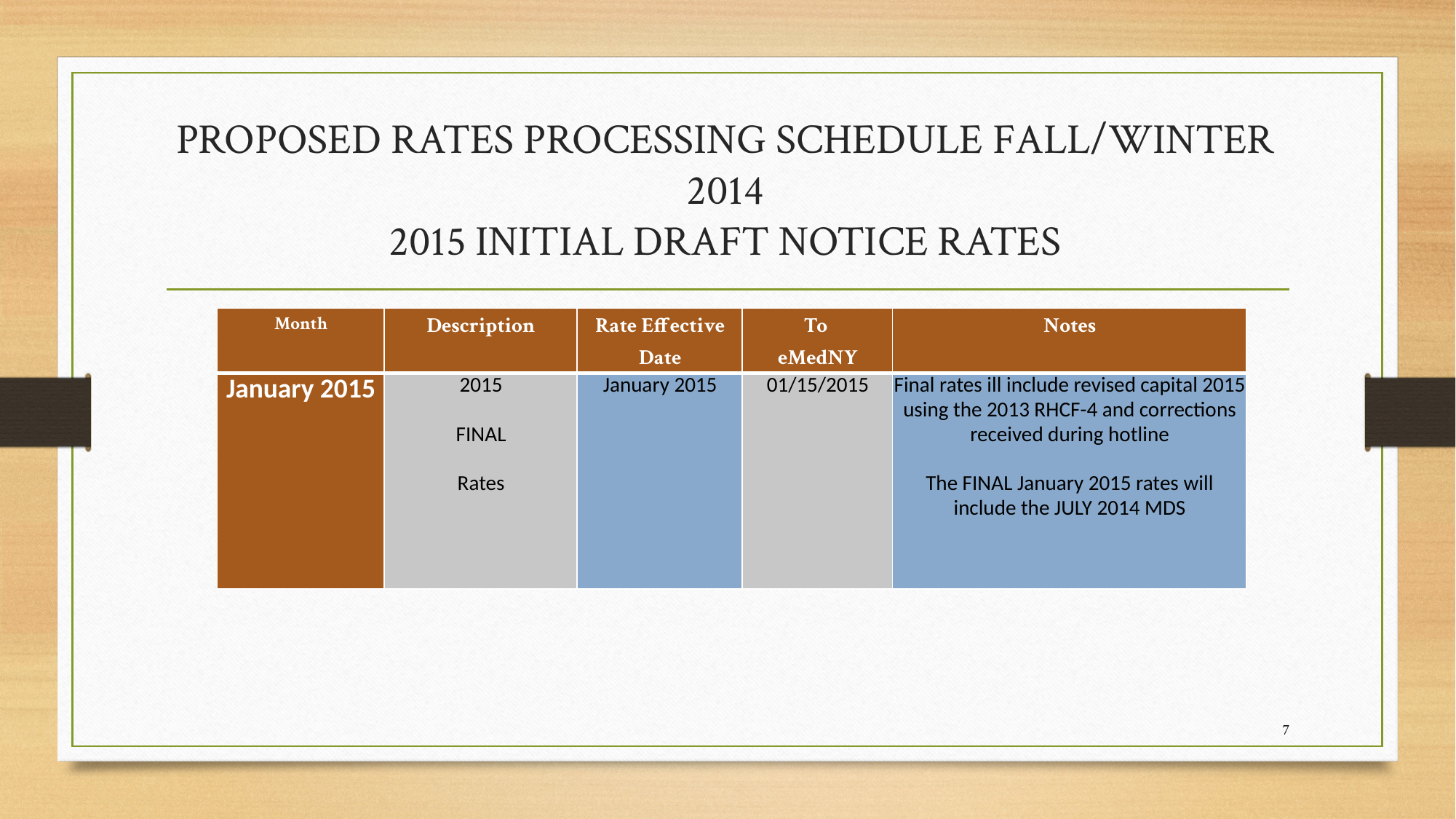

# PROPOSED RATES PROCESSING SCHEDULE FALL/WINTER 2014 2015 INITIAL DRAFT NOTICE RATES
| Month | Description | Rate Effective Date | To eMedNY | Notes |
| --- | --- | --- | --- | --- |
| January 2015 | 2015 FINAL Rates | January 2015 | 01/15/2015 | Final rates ill include revised capital 2015 using the 2013 RHCF-4 and corrections received during hotline The FINAL January 2015 rates will include the JULY 2014 MDS |
7